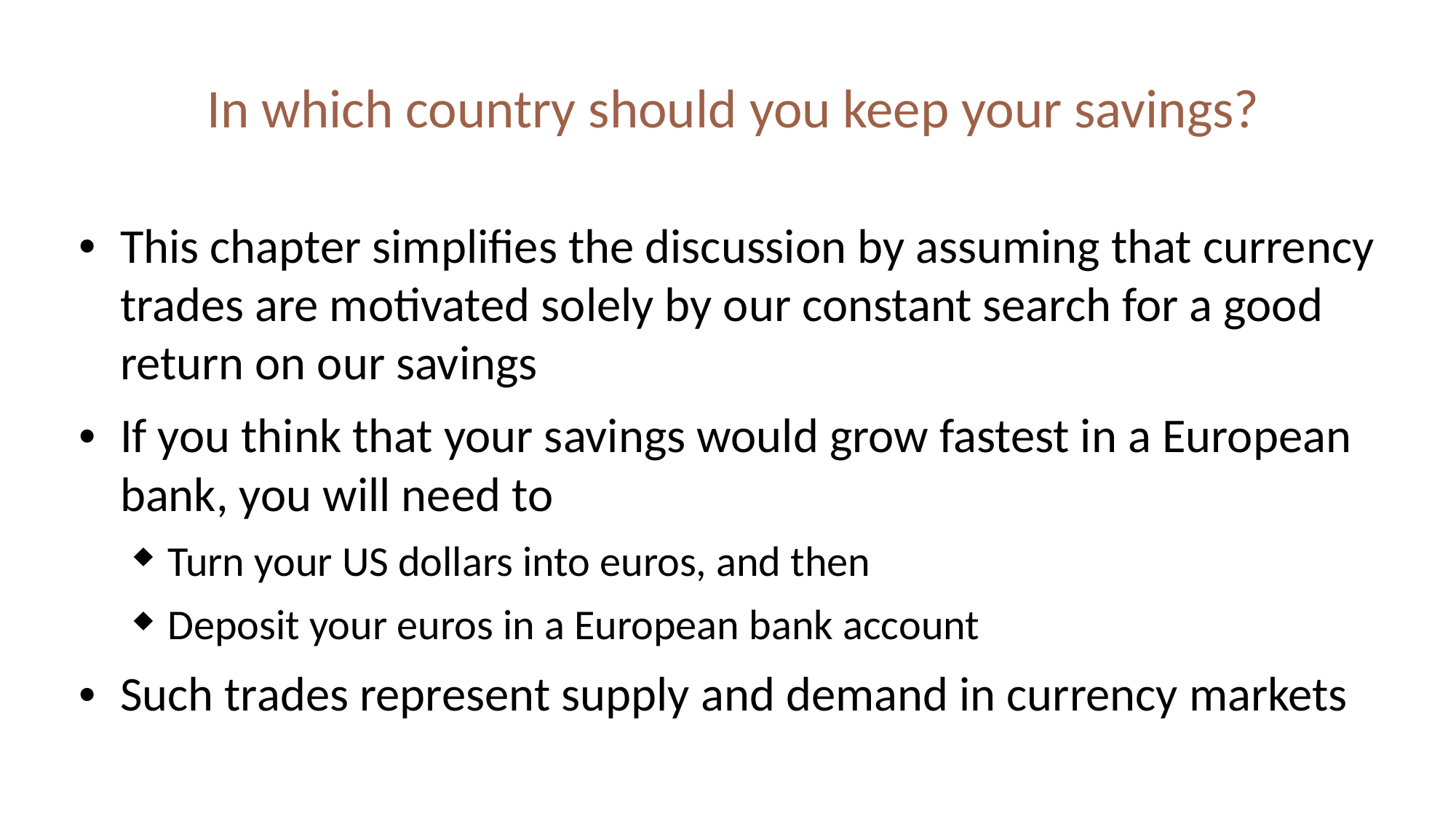

# In which country should you keep your savings?
This chapter simplifies the discussion by assuming that currency trades are motivated solely by our constant search for a good return on our savings
If you think that your savings would grow fastest in a European bank, you will need to
Turn your US dollars into euros, and then
Deposit your euros in a European bank account
Such trades represent supply and demand in currency markets